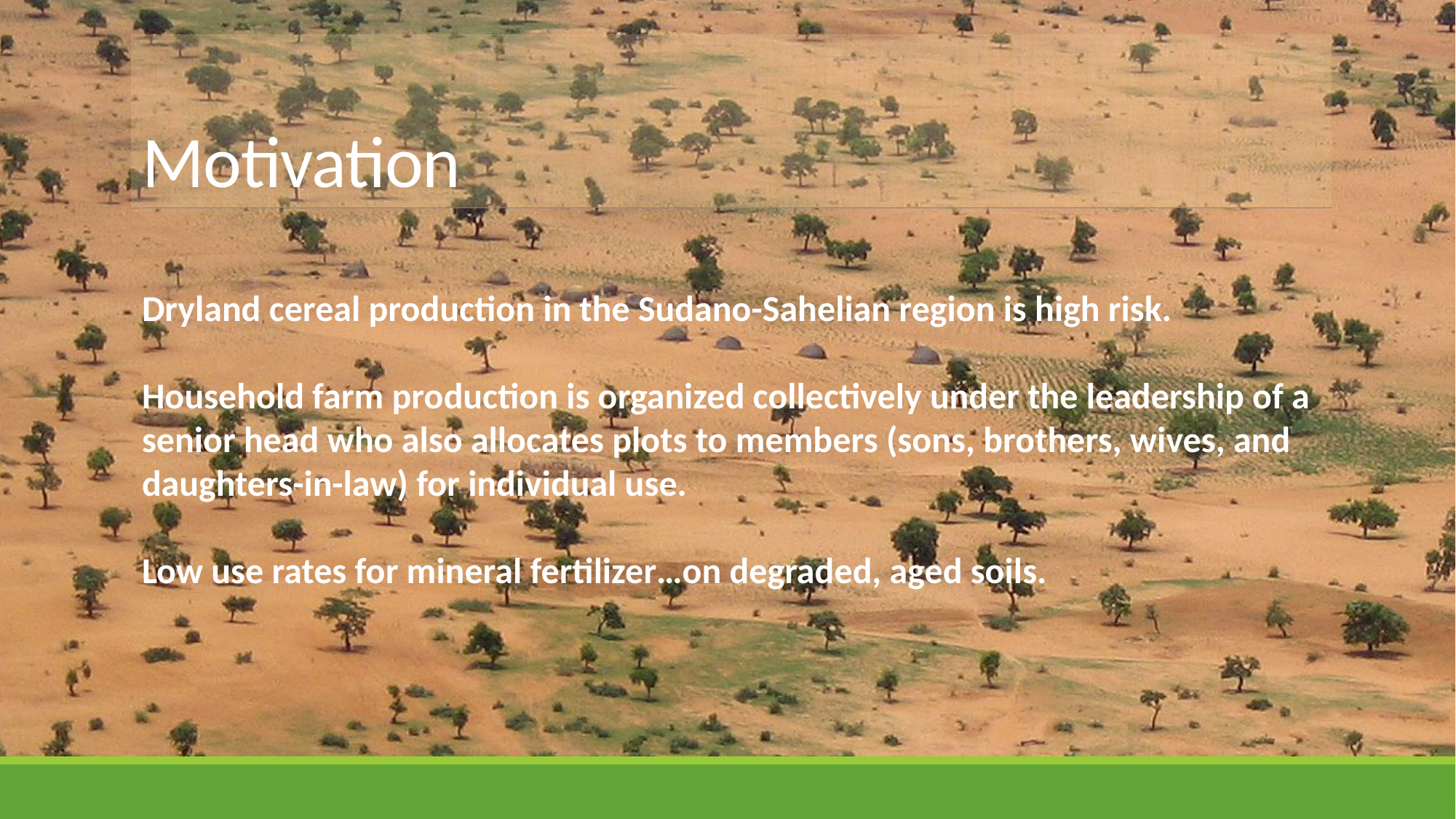

# Motivation

Dryland cereal production in the Sudano-Sahelian region is high risk.

Household farm production is organized collectively under the leadership of a senior head who also allocates plots to members (sons, brothers, wives, and daughters-in-law) for individual use.

Low use rates for mineral fertilizer…on degraded, aged soils.